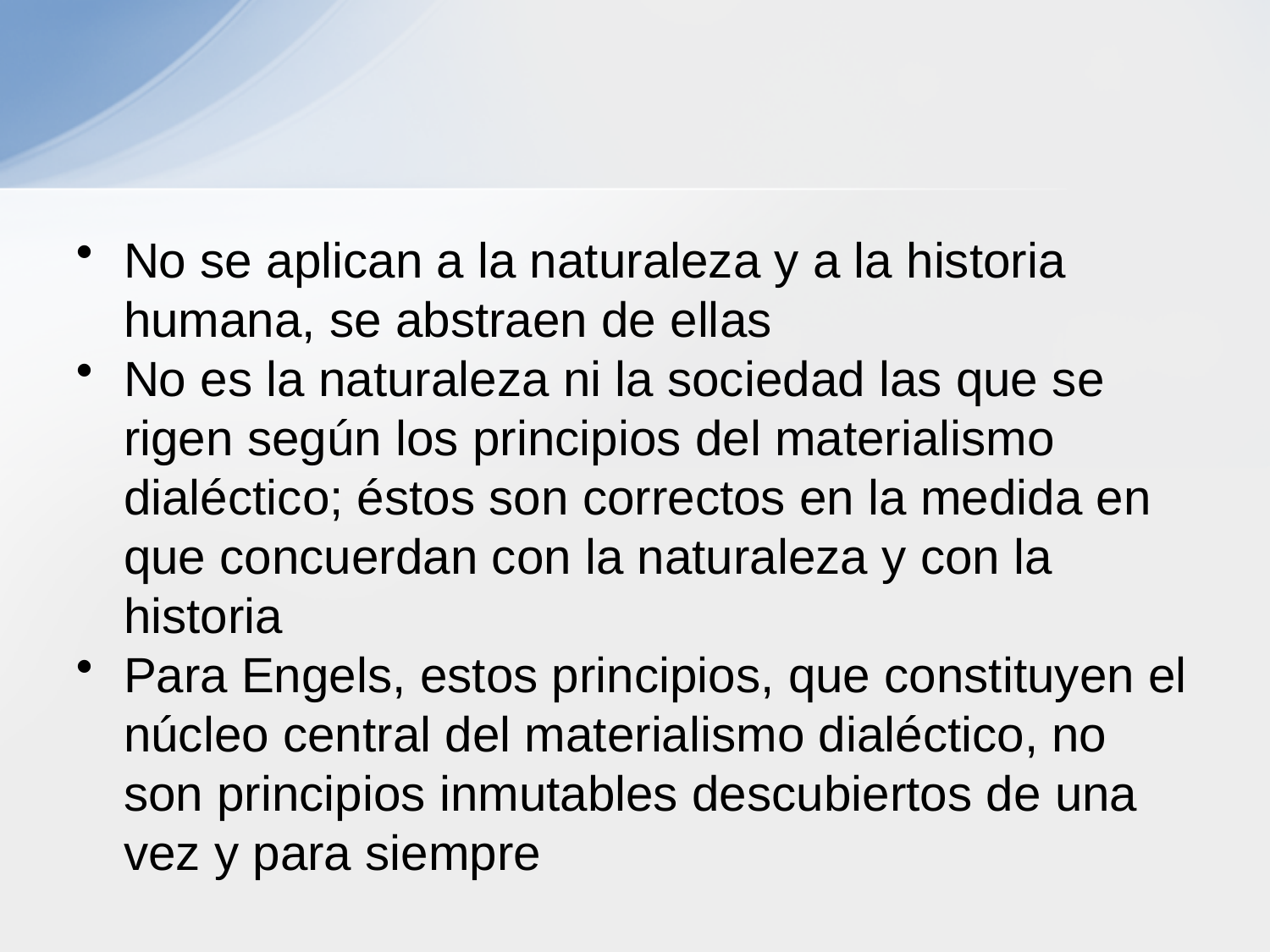

No se aplican a la naturaleza y a la historia humana, se abstraen de ellas
No es la naturaleza ni la sociedad las que se rigen según los principios del materialismo dialéctico; éstos son correctos en la medida en que concuerdan con la naturaleza y con la historia
Para Engels, estos principios, que constituyen el núcleo central del materialismo dialéctico, no son principios inmutables descubiertos de una vez y para siempre